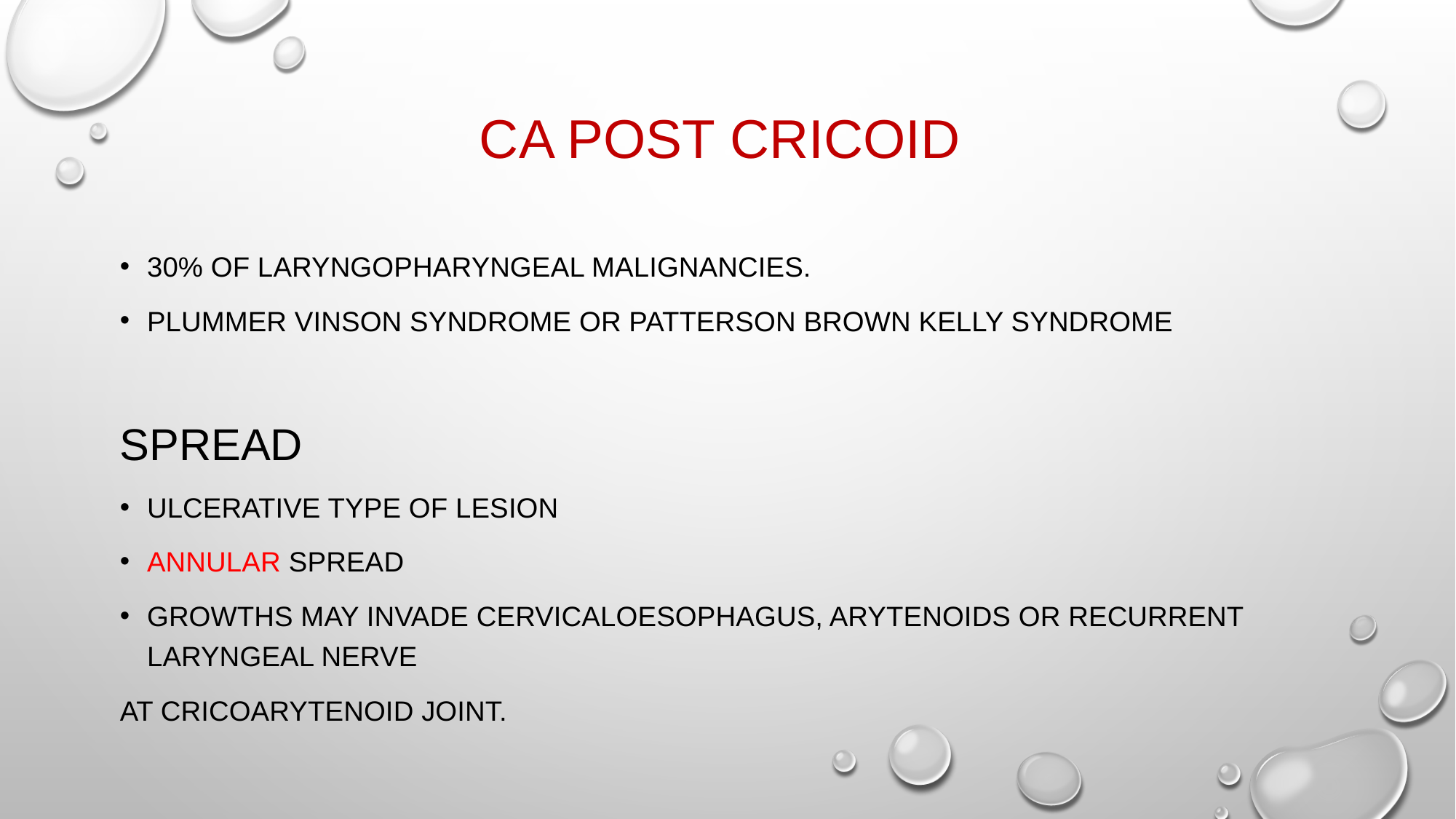

# Ca post cricoid
30% of laryngopharyngeal malignancies.
Plummer vinson syndrome or Patterson brown Kelly syndrome

Spread
Ulcerative type of lesion
Annular spread
Growths may invade cervicaloesophagus, arytenoids or recurrent laryngeal nerve
at cricoarytenoid joint.